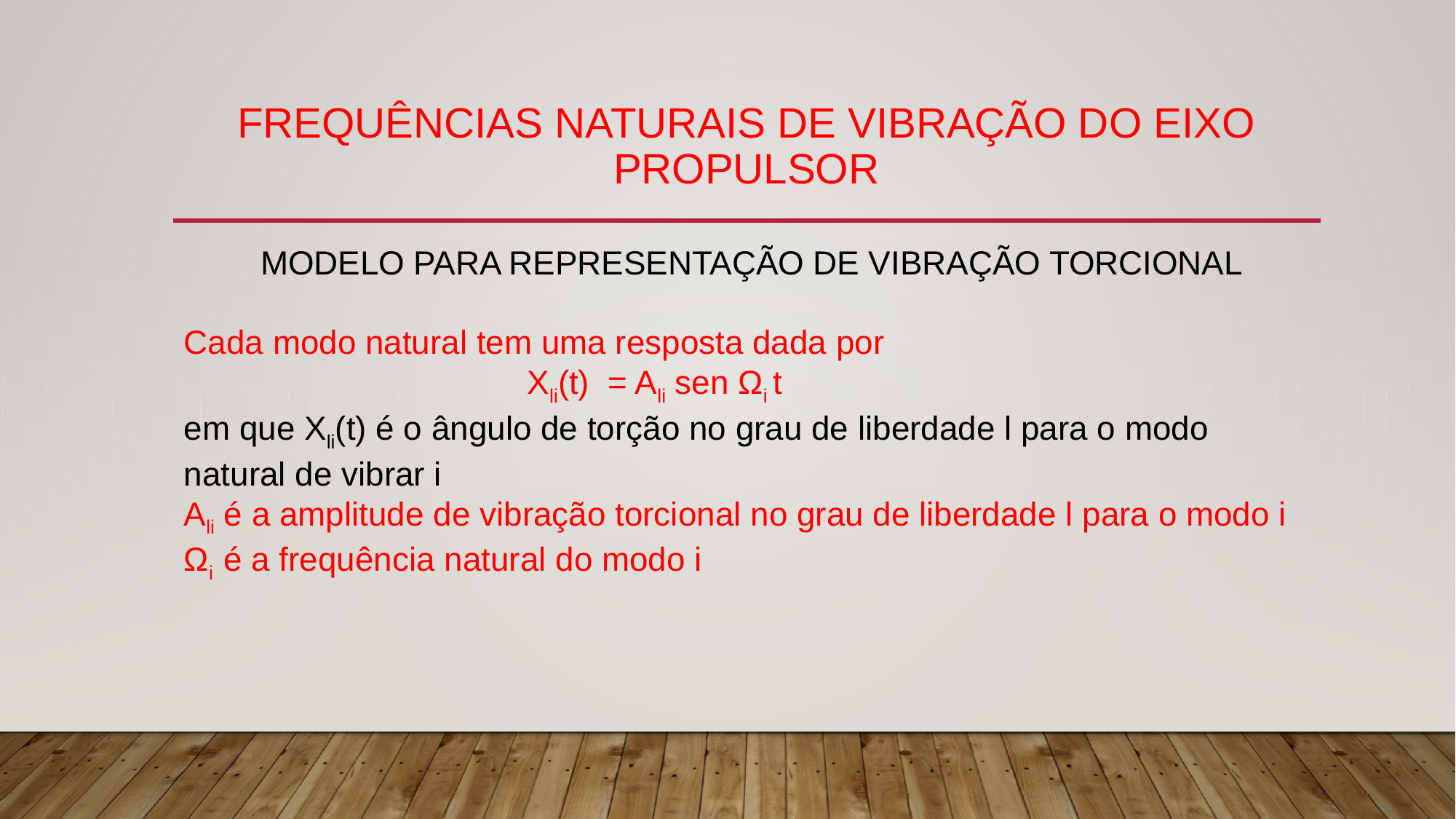

# FREQUÊNCIAS NATURAIS DE VIBRAÇÃO DO EIXO PROPULSOR
MODELO PARA REPRESENTAÇÃO DE VIBRAÇÃO TORCIONAL

Cada modo natural tem uma resposta dada por
                                     Xli(t)  = Ali sen Ωi t
em que Xli(t) é o ângulo de torção no grau de liberdade l para o modo natural de vibrar i
Ali é a amplitude de vibração torcional no grau de liberdade l para o modo i
Ωi  é a frequência natural do modo i